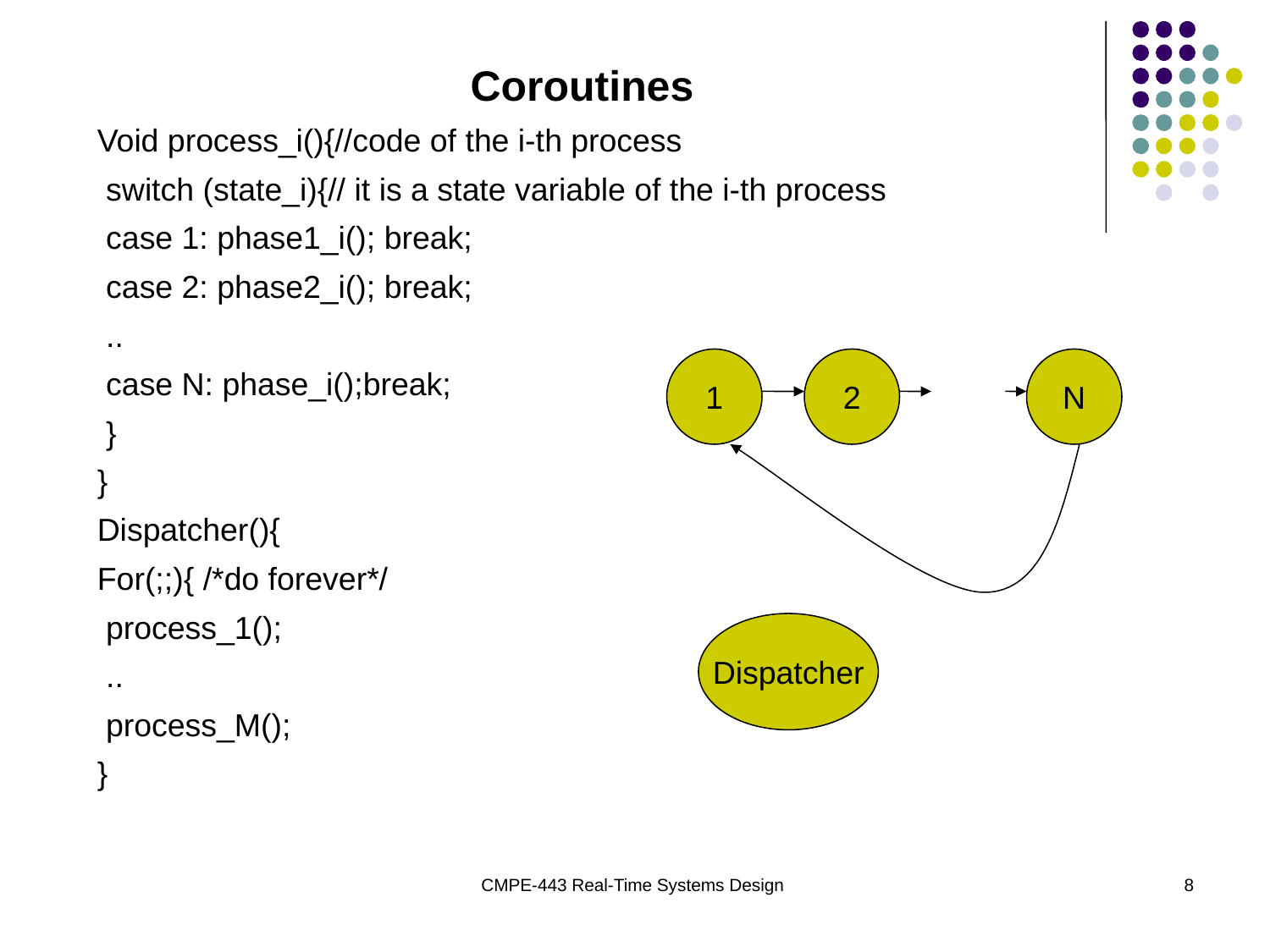

Coroutines
Void process_i(){//code of the i-th process
 switch (state_i){// it is a state variable of the i-th process
 case 1: phase1_i(); break;
 case 2: phase2_i(); break;
 ..
 case N: phase_i();break;
 }
}
Dispatcher(){
For(;;){ /*do forever*/
 process_1();
 ..
 process_M();
}

1
2
N

Dispatcher
CMPE-443 Real-Time Systems Design
8